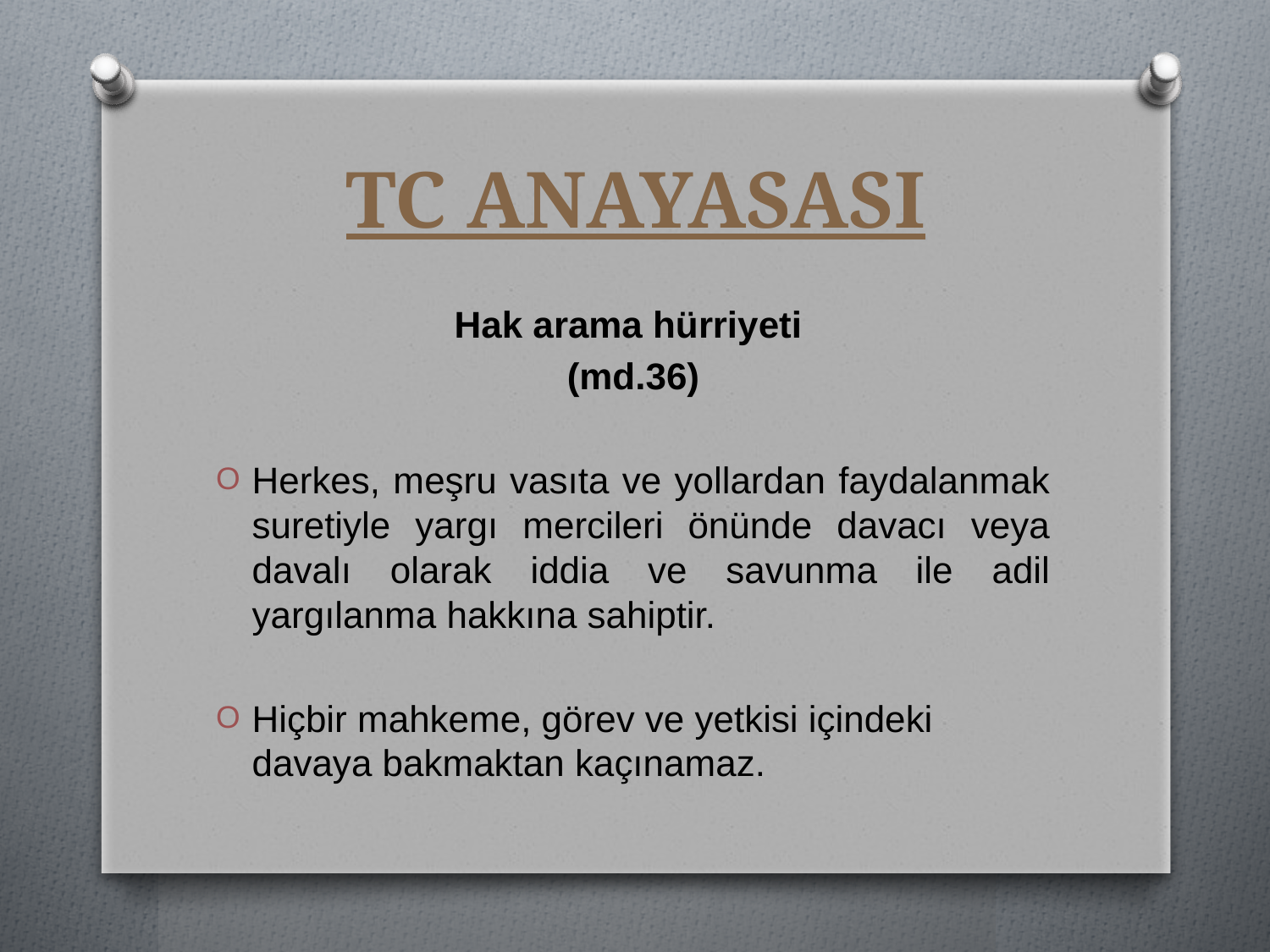

# TC ANAYASASI
Hak arama hürriyeti
(md.36)

Herkes, meşru vasıta ve yollardan faydalanmak suretiyle yargı mercileri önünde davacı veya davalı olarak iddia ve savunma ile adil yargılanma hakkına sahiptir.

Hiçbir mahkeme, görev ve yetkisi içindeki davaya bakmaktan kaçınamaz.